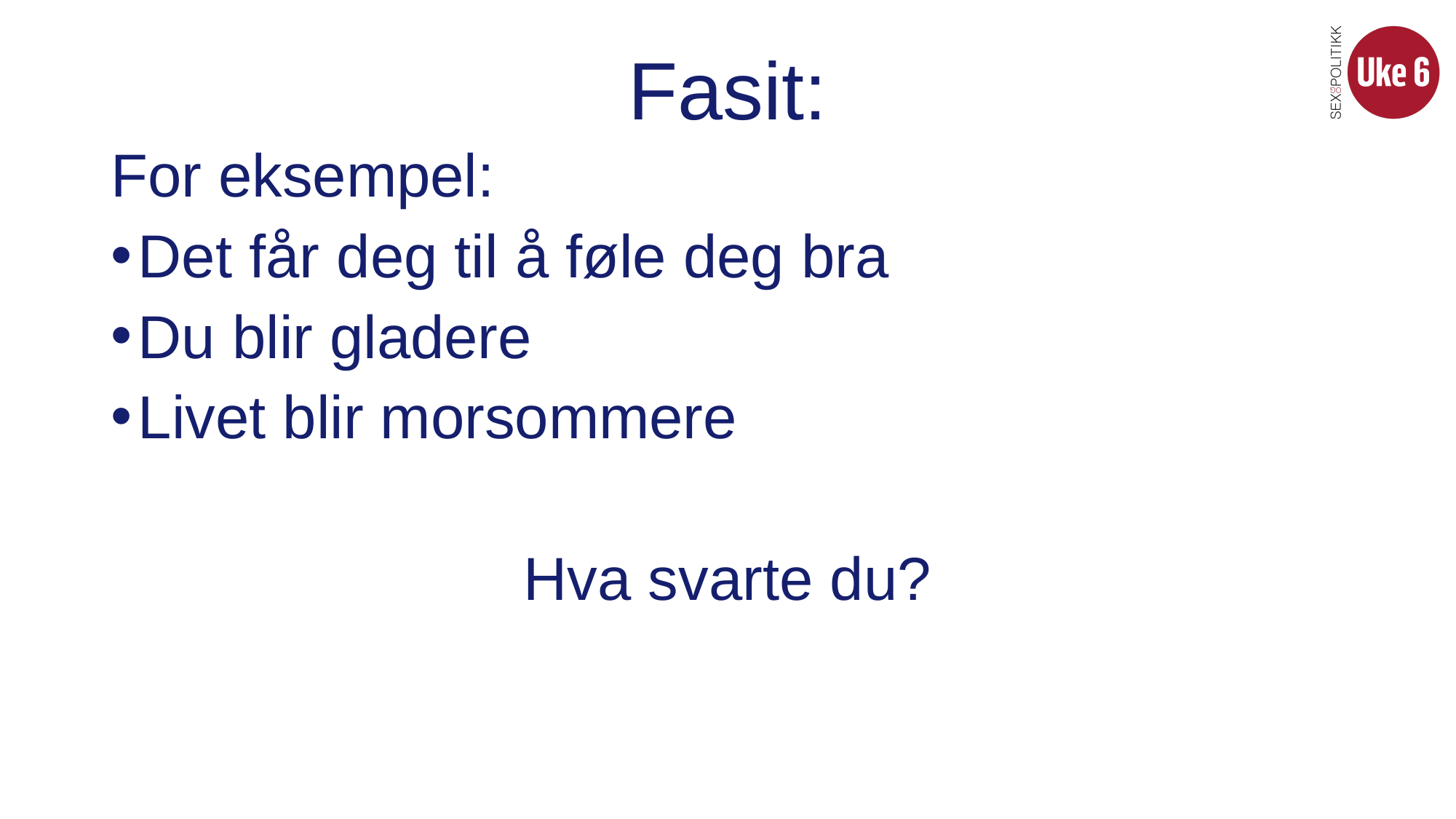

# Fasit:
For eksempel:
Det får deg til å føle deg bra
Du blir gladere
Livet blir morsommere

Hva svarte du?